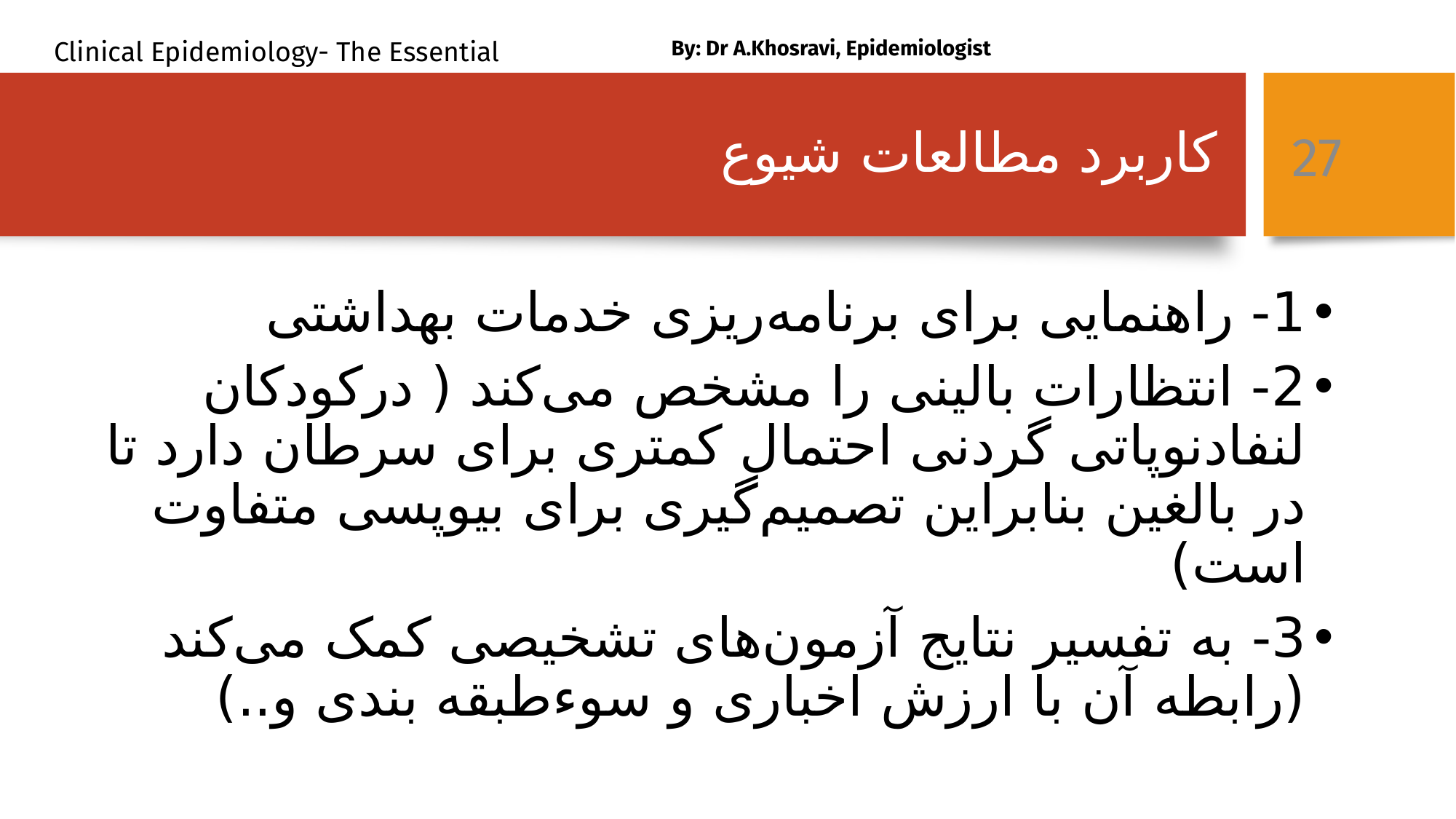

By: Dr A.Khosravi, Epidemiologist
# کاربرد مطالعات شیوع
27
1- راهنمایی برای برنامه‌ریزی خدمات بهداشتی
2- انتظارات بالینی را مشخص می‌‌کند ( درکودکان لنفادنوپاتی گردنی احتمال کمتری برای سرطان دارد تا در بالغین بنابراین تصمیم‌گیری برای بیوپسی متفاوت است)
3- به تفسیر نتایج آزمون‌های تشخیصی کمک می‌کند (رابطه آن با ارزش اخباری و سوءطبقه بندی و..)